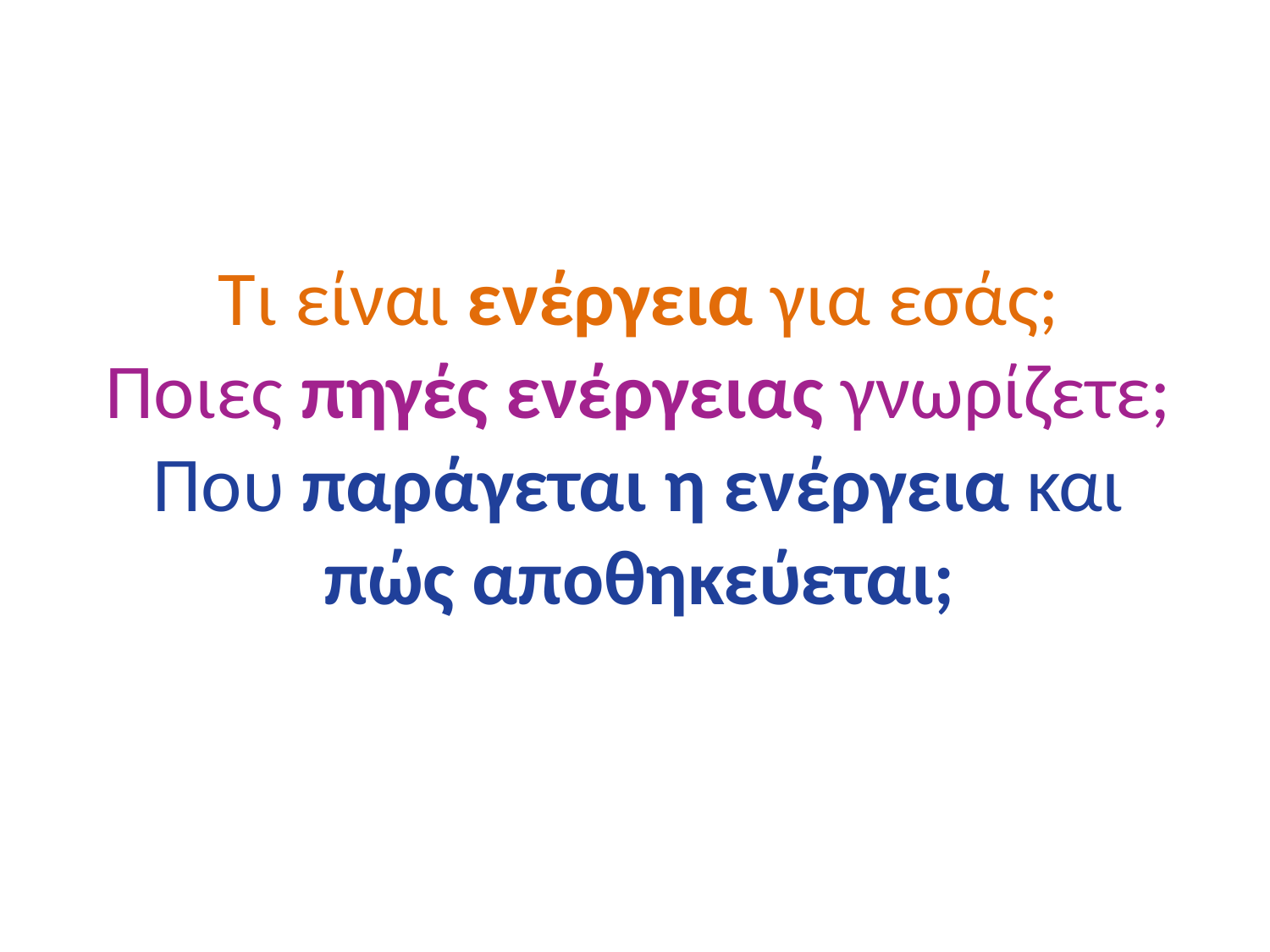

Τι είναι ενέργεια για εσάς;  Ποιες πηγές ενέργειας γνωρίζετε;
Που παράγεται η ενέργεια και  πώς αποθηκεύεται;